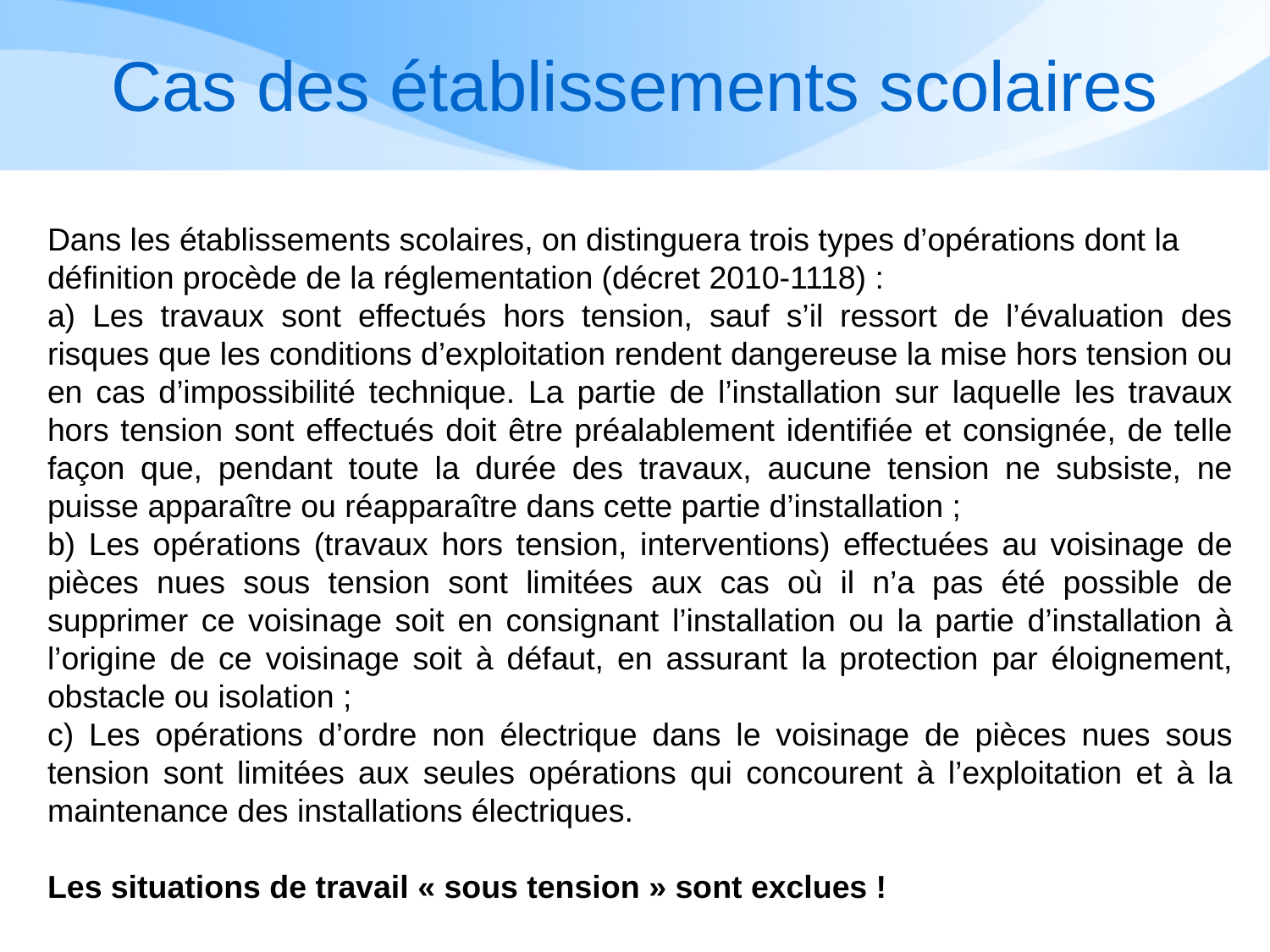

# Cas des établissements scolaires
Dans les établissements scolaires, on distinguera trois types d’opérations dont la définition procède de la réglementation (décret 2010-1118) :
a) Les travaux sont effectués hors tension, sauf s’il ressort de l’évaluation des risques que les conditions d’exploitation rendent dangereuse la mise hors tension ou en cas d’impossibilité technique. La partie de l’installation sur laquelle les travaux hors tension sont effectués doit être préalablement identifiée et consignée, de telle façon que, pendant toute la durée des travaux, aucune tension ne subsiste, ne puisse apparaître ou réapparaître dans cette partie d’installation ;
b) Les opérations (travaux hors tension, interventions) effectuées au voisinage de pièces nues sous tension sont limitées aux cas où il n’a pas été possible de supprimer ce voisinage soit en consignant l’installation ou la partie d’installation à l’origine de ce voisinage soit à défaut, en assurant la protection par éloignement, obstacle ou isolation ;
c) Les opérations d’ordre non électrique dans le voisinage de pièces nues sous tension sont limitées aux seules opérations qui concourent à l’exploitation et à la maintenance des installations électriques.

Les situations de travail « sous tension » sont exclues !